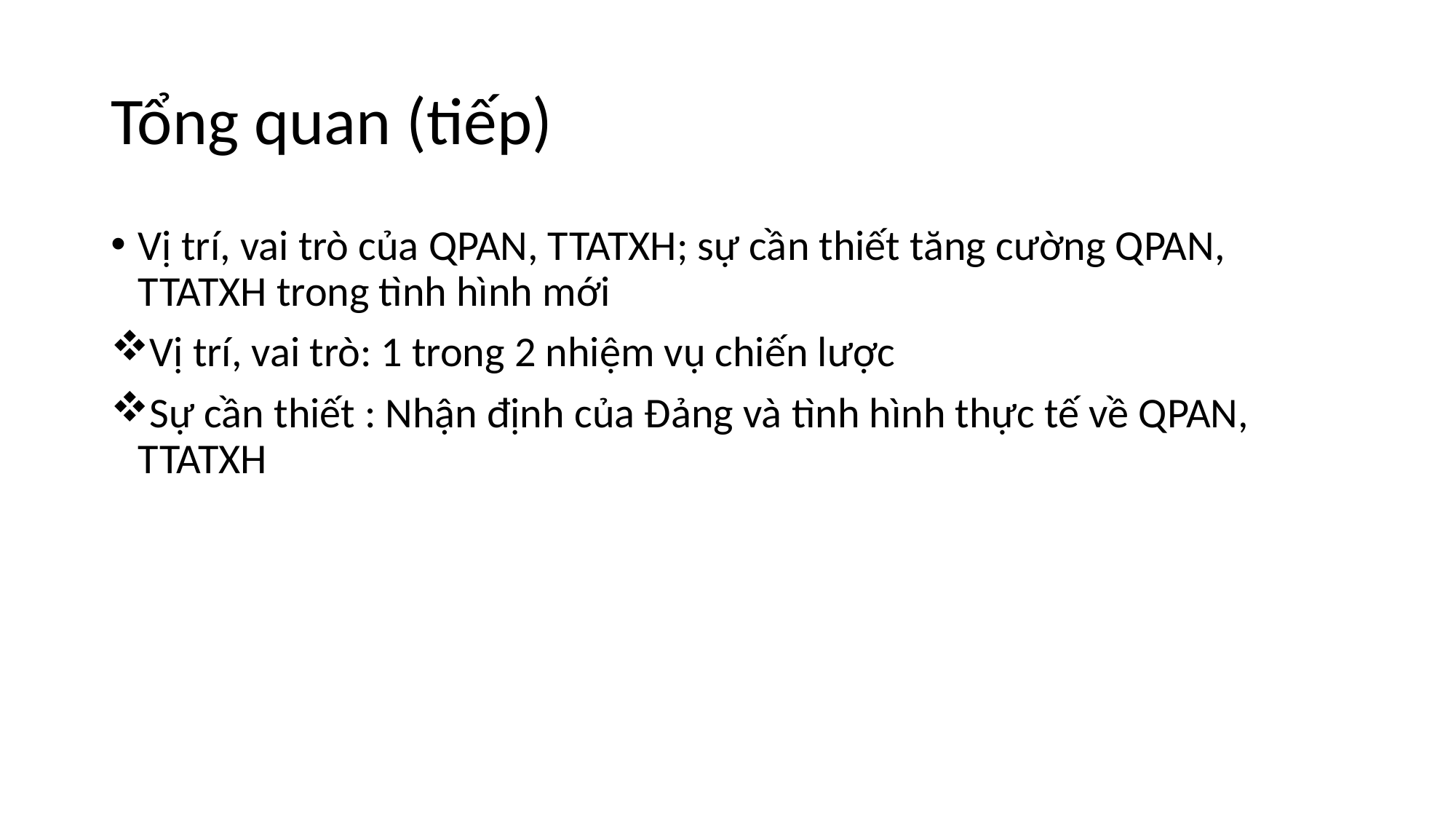

# Tổng quan (tiếp)
Vị trí, vai trò của QPAN, TTATXH; sự cần thiết tăng cường QPAN, TTATXH trong tình hình mới
Vị trí, vai trò: 1 trong 2 nhiệm vụ chiến lược
Sự cần thiết : Nhận định của Đảng và tình hình thực tế về QPAN, TTATXH